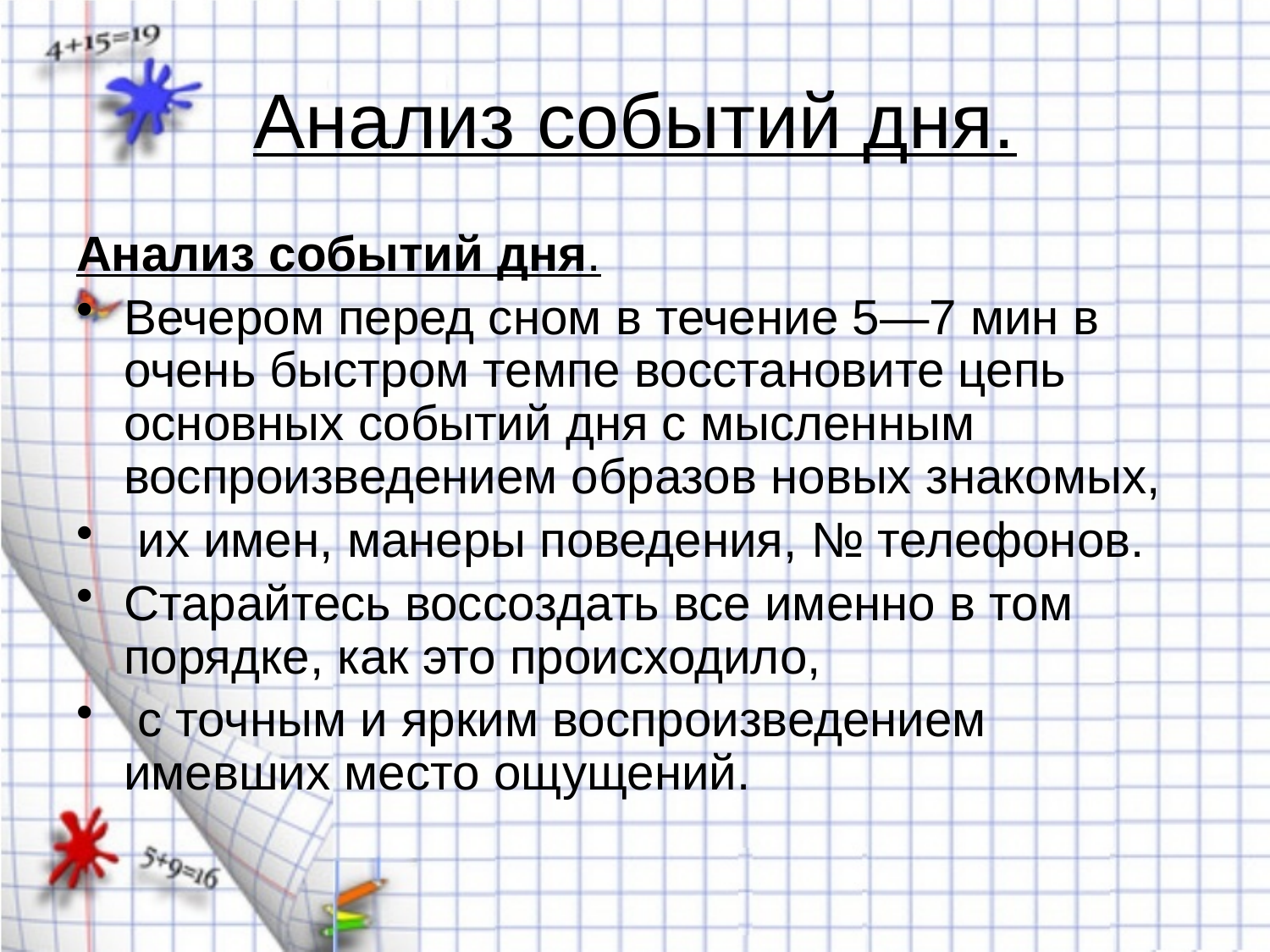

# Анализ событий дня.
Анализ событий дня.
Вечером перед сном в течение 5—7 мин в очень быстром темпе восстановите цепь основных событий дня с мысленным воспроизведением образов новых знакомых,
 их имен, манеры поведения, № телефонов.
Старайтесь воссоздать все именно в том порядке, как это происходило,
 с точным и ярким воспроизведением имевших место ощущений.